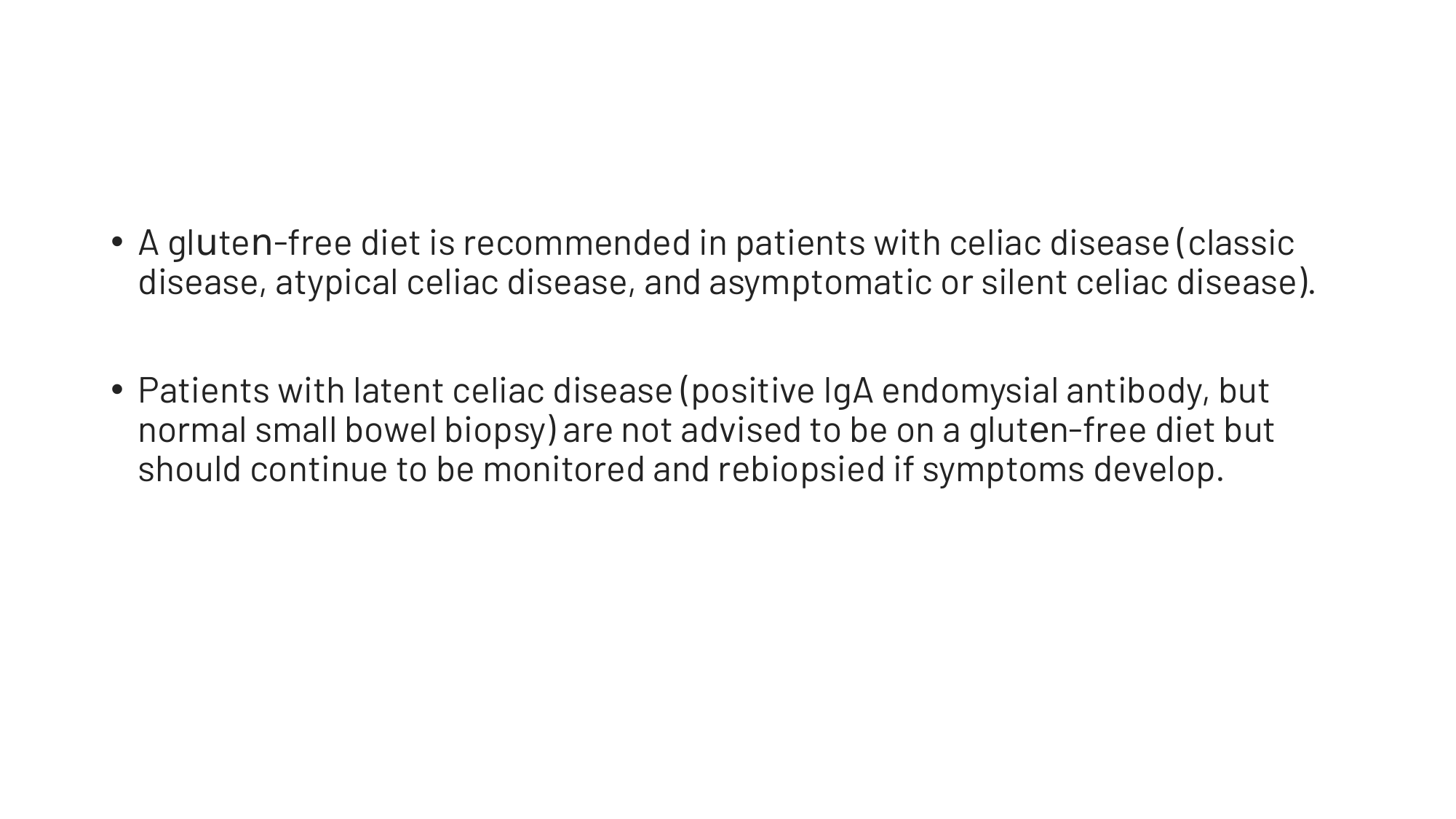

#
A glսteո-free diet is recommended in patients with celiac disease (classic disease, atypical celiac disease, and asymptomatic or silent celiac disease).

Patients with latent celiac disease (positive IgA endomysial antibody, but normal small bowel biopsy) are not advised to be on a glutеn-free diet but should continue to be monitored and rebiopsied if symptoms develop.